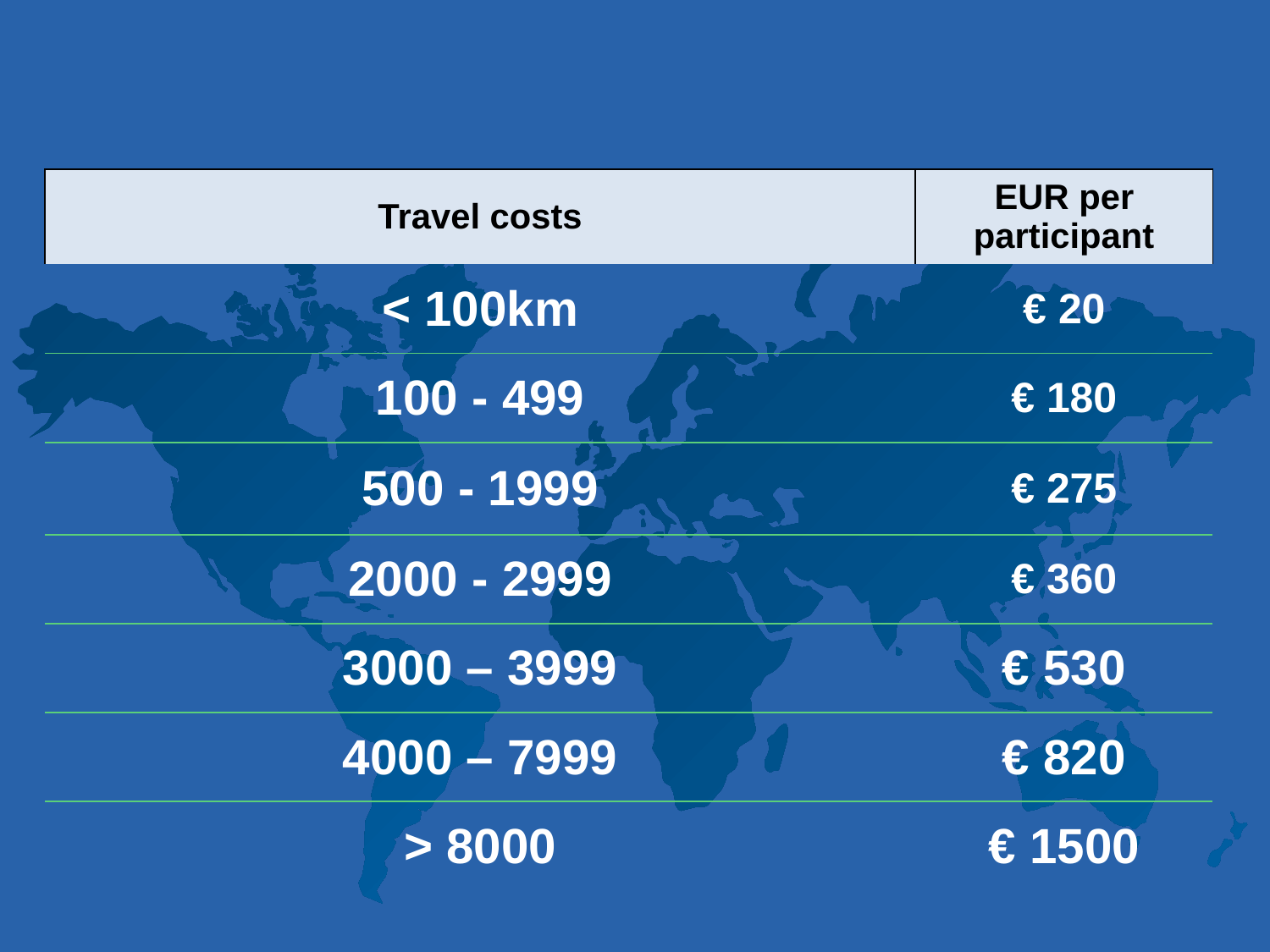

| Travel costs | EUR per participant |
| --- | --- |
| < 100km | € 20 |
| 100 - 499 | € 180 |
| 500 - 1999 | € 275 |
| 2000 - 2999 | € 360 |
| 3000 – 3999 | € 530 |
| 4000 – 7999 | € 820 |
| > 8000 | € 1500 |